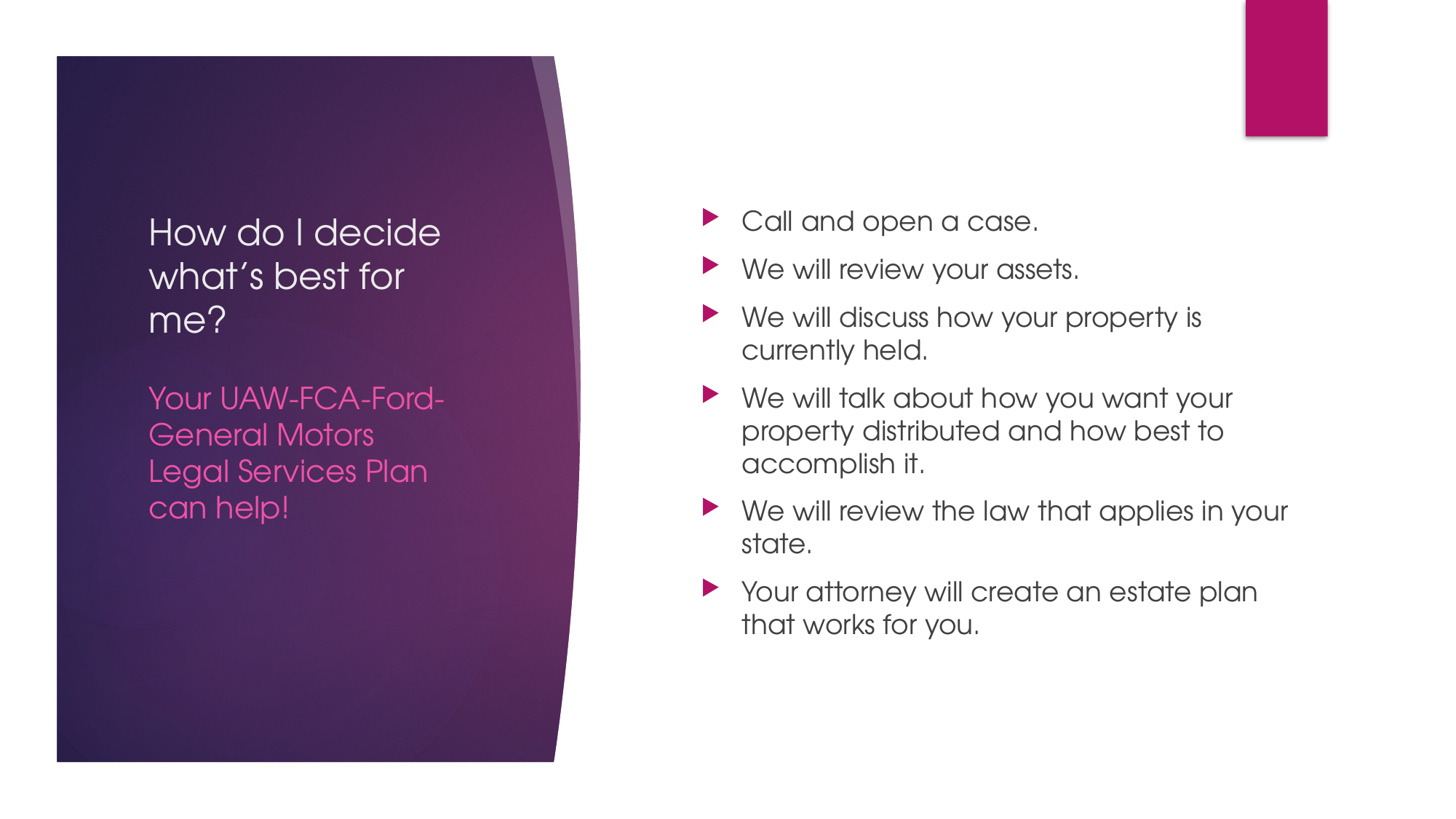

# How do I decide what’s best for me?
Call and open a case.
We will review your assets.
We will discuss how your property is currently held.
We will talk about how you want your property distributed and how best to accomplish it.
We will review the law that applies in your state.
Your attorney will create an estate plan that works for you.

Your UAW-FCA-Ford-
General Motors Legal Services Plan can help!